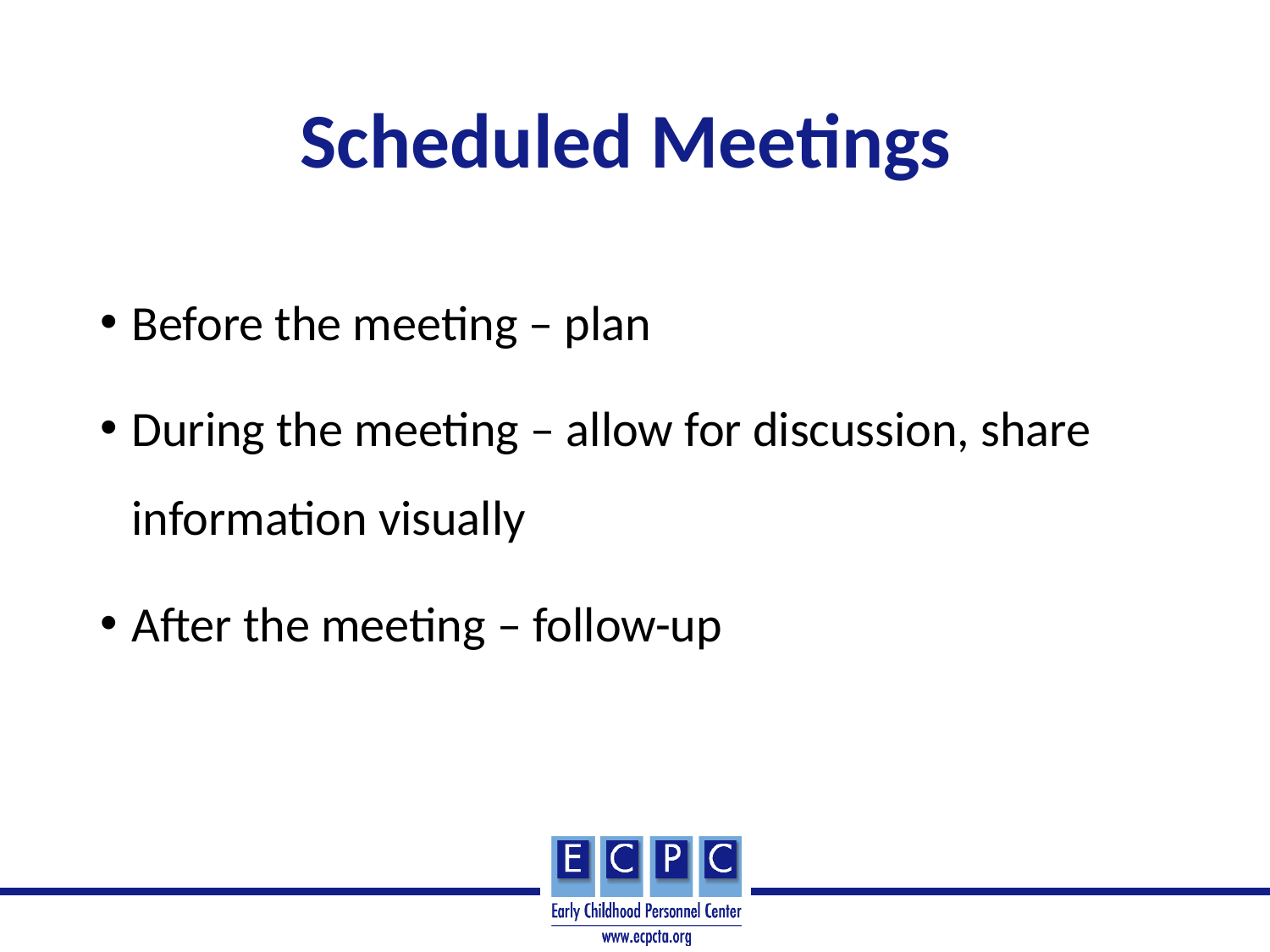

# Scheduled Meetings
Before the meeting – plan
During the meeting – allow for discussion, share information visually
After the meeting – follow-up